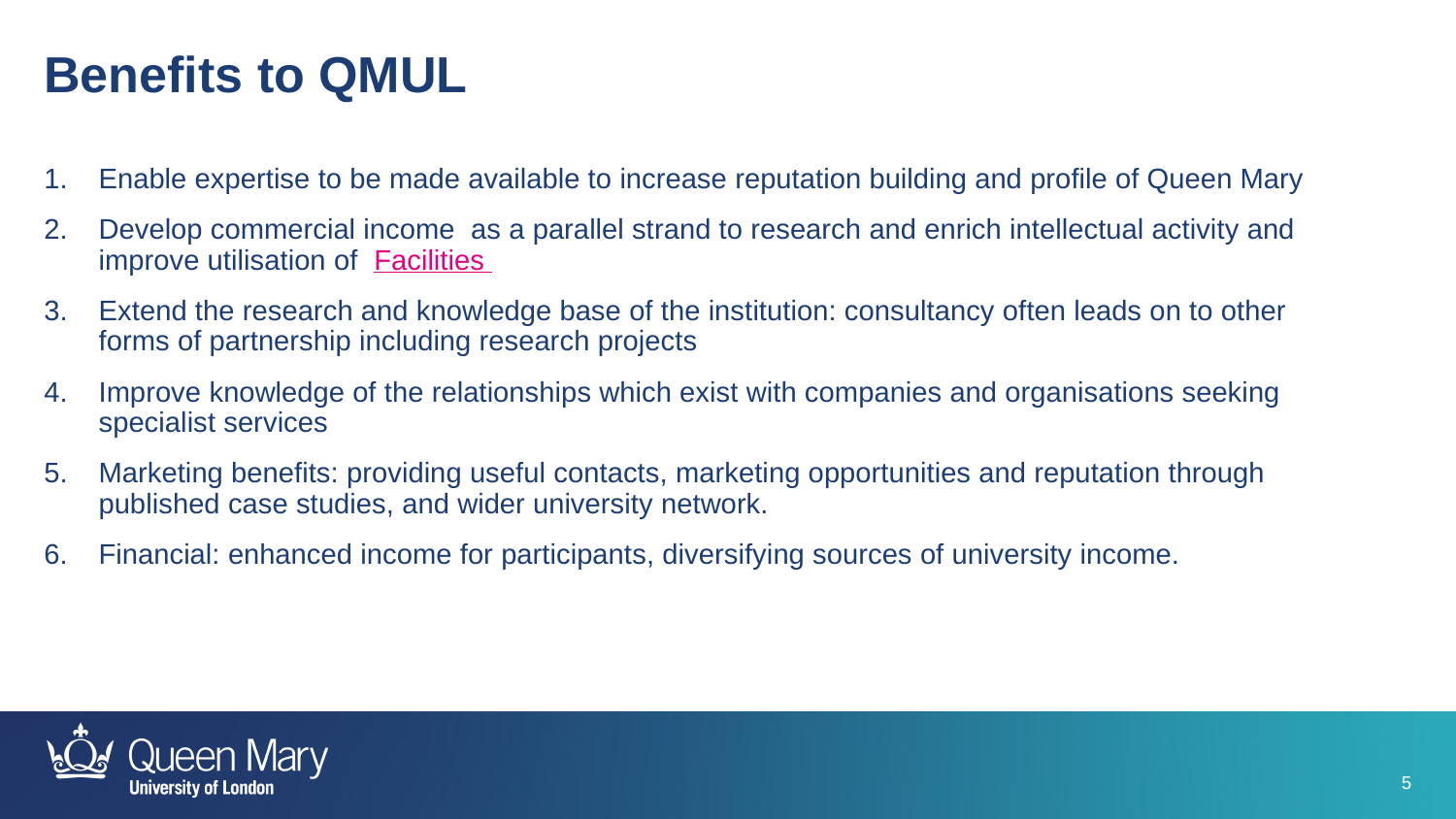

Benefits to QMUL

Enable expertise to be made available to increase reputation building and profile of Queen Mary
Develop commercial income  as a parallel strand to research and enrich intellectual activity and improve utilisation of  Facilities
Extend the research and knowledge base of the institution: consultancy often leads on to other forms of partnership including research projects
Improve knowledge of the relationships which exist with companies and organisations seeking specialist services
Marketing benefits: providing useful contacts, marketing opportunities and reputation through  published case studies, and wider university network.
Financial: enhanced income for participants, diversifying sources of university income.